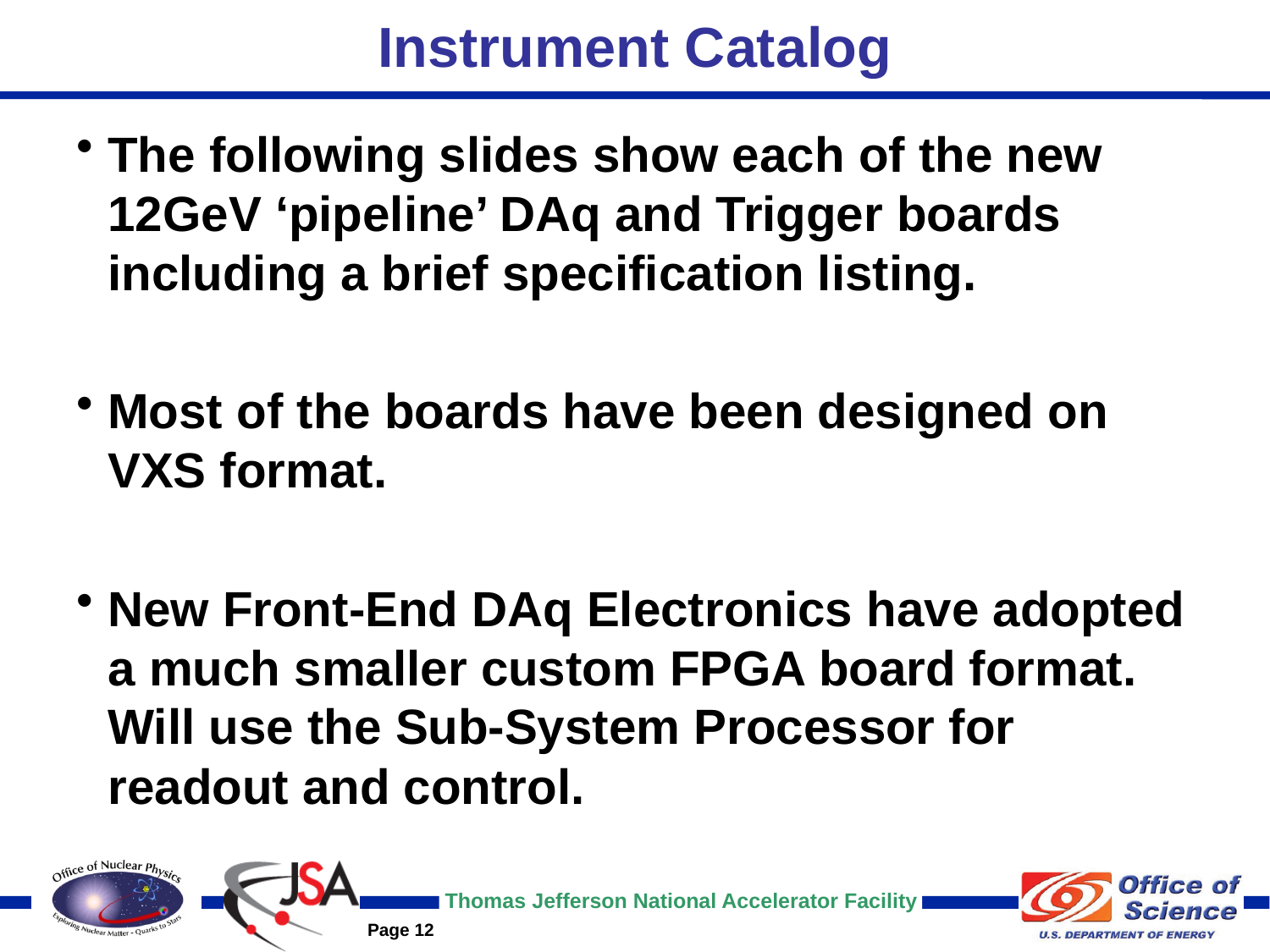

# Instrument Catalog
The following slides show each of the new 12GeV ‘pipeline’ DAq and Trigger boards including a brief specification listing.

Most of the boards have been designed on  VXS format.

New Front-End DAq Electronics have adopted a much smaller custom FPGA board format.  Will use the Sub-System Processor for readout and control.